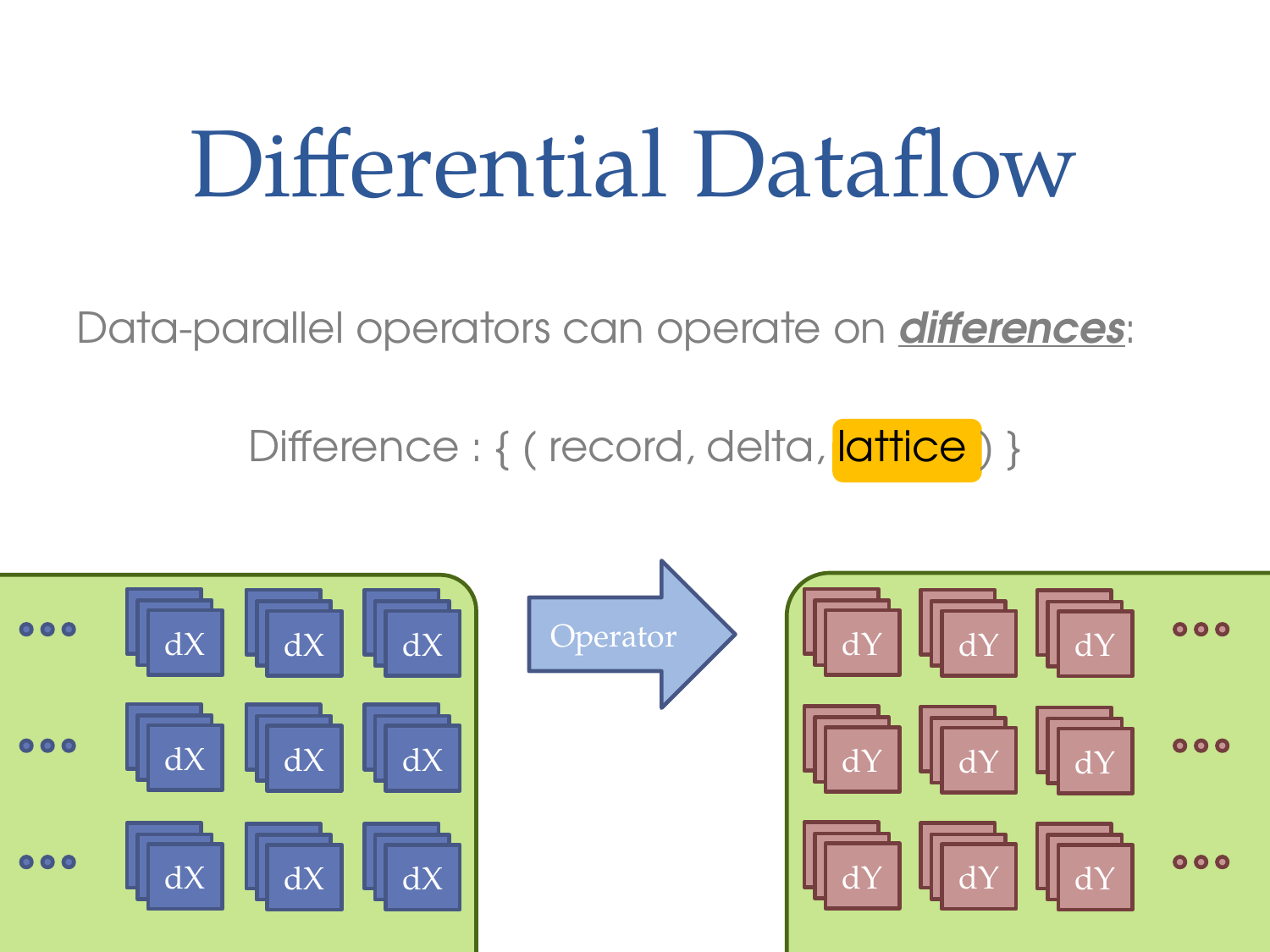

# Differential Dataflow

Data-parallel operators can operate on differences:

Difference : { ( record, delta, lattice ) }

Operator

dX

dY

dX

dX

dY

dY

dX

dX

dX

dY

dY

dY

dY

dX

dY

dX

dX

dY